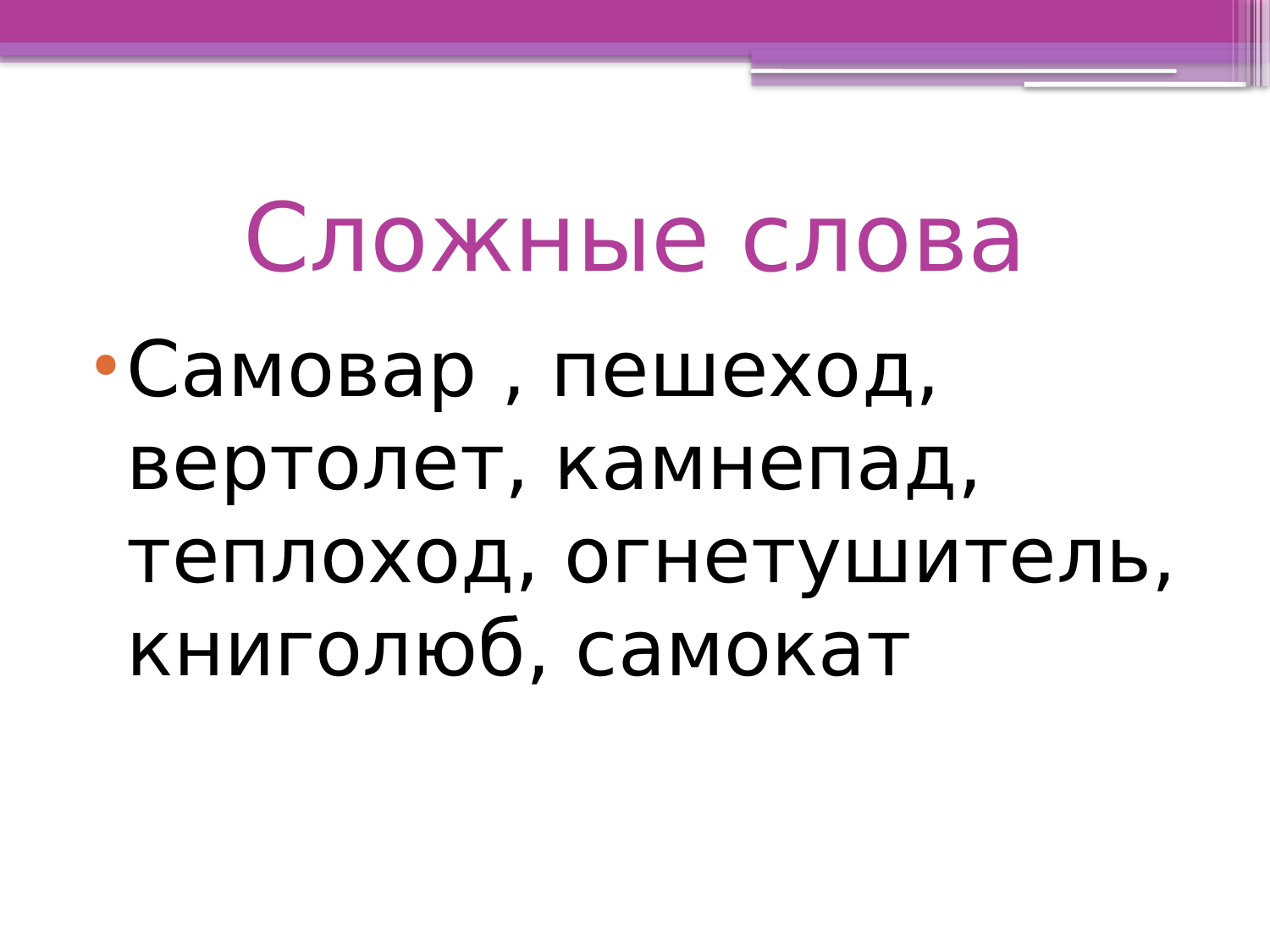

# Сложные слова
Самовар , пешеход, вертолет, камнепад, теплоход, огнетушитель, книголюб, самокат